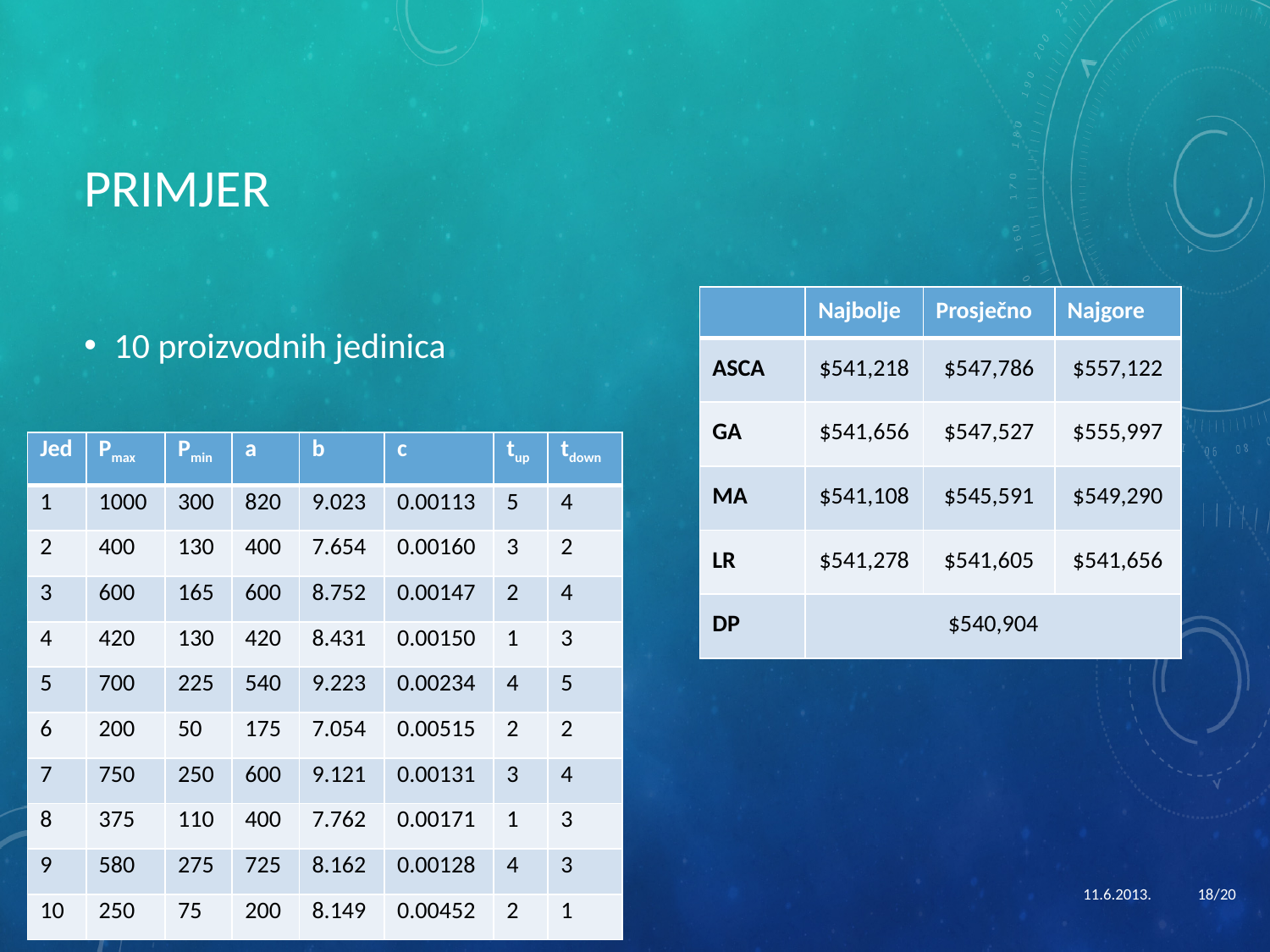

# Primjer
|  | Najbolje | Prosječno | Najgore |
| --- | --- | --- | --- |
| ASCA | $541,218 | $547,786 | $557,122 |
| GA | $541,656 | $547,527 | $555,997 |
| MA | $541,108 | $545,591 | $549,290 |
| LR | $541,278 | $541,605 | $541,656 |
| DP | $540,904 |  |  |
10 proizvodnih jedinica
| Jed | Pmax | Pmin | a | b | c | tup | tdown |
| --- | --- | --- | --- | --- | --- | --- | --- |
| 1 | 1000 | 300 | 820 | 9.023 | 0.00113 | 5 | 4 |
| 2 | 400 | 130 | 400 | 7.654 | 0.00160 | 3 | 2 |
| 3 | 600 | 165 | 600 | 8.752 | 0.00147 | 2 | 4 |
| 4 | 420 | 130 | 420 | 8.431 | 0.00150 | 1 | 3 |
| 5 | 700 | 225 | 540 | 9.223 | 0.00234 | 4 | 5 |
| 6 | 200 | 50 | 175 | 7.054 | 0.00515 | 2 | 2 |
| 7 | 750 | 250 | 600 | 9.121 | 0.00131 | 3 | 4 |
| 8 | 375 | 110 | 400 | 7.762 | 0.00171 | 1 | 3 |
| 9 | 580 | 275 | 725 | 8.162 | 0.00128 | 4 | 3 |
| 10 | 250 | 75 | 200 | 8.149 | 0.00452 | 2 | 1 |
Mirela Ćosić
11.6.2013.
18/20